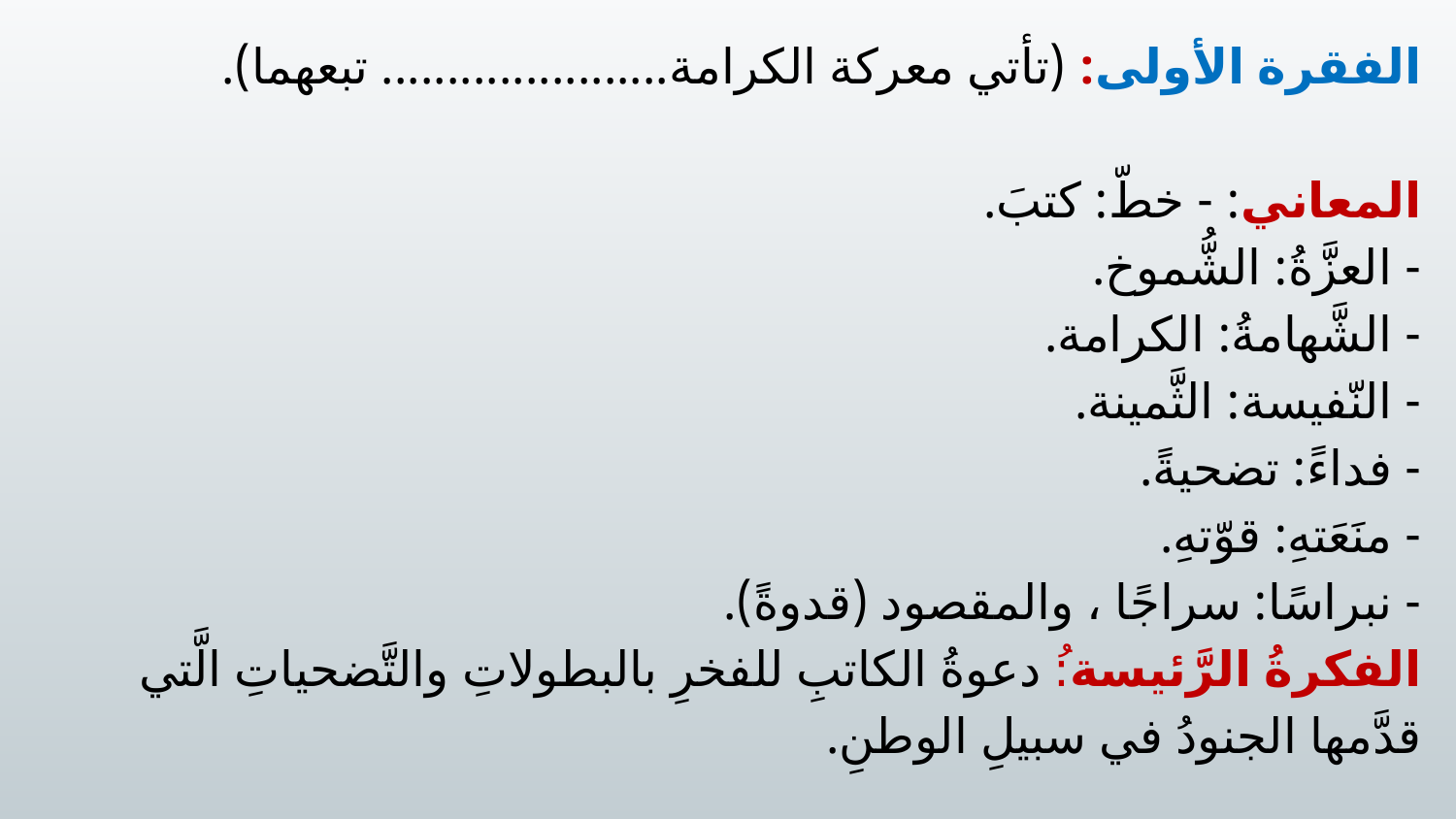

الفقرة الأولى: (تأتي معركة الكرامة...................... تبعهما).

المعاني: 	- خطّ: كتبَ.
	- العزَّةُ: الشُّموخ.
	- الشَّهامةُ: الكرامة.
	- النّفيسة: الثَّمينة.
	- فداءً: تضحيةً.
	- منَعَتهِ: قوّتهِ.
	- نبراسًا: سراجًا ، والمقصود (قدوةً).
الفكرةُ الرَّئيسة:ُ دعوةُ الكاتبِ للفخرِ بالبطولاتِ والتَّضحياتِ الَّتي قدَّمها الجنودُ في سبيلِ الوطنِ.